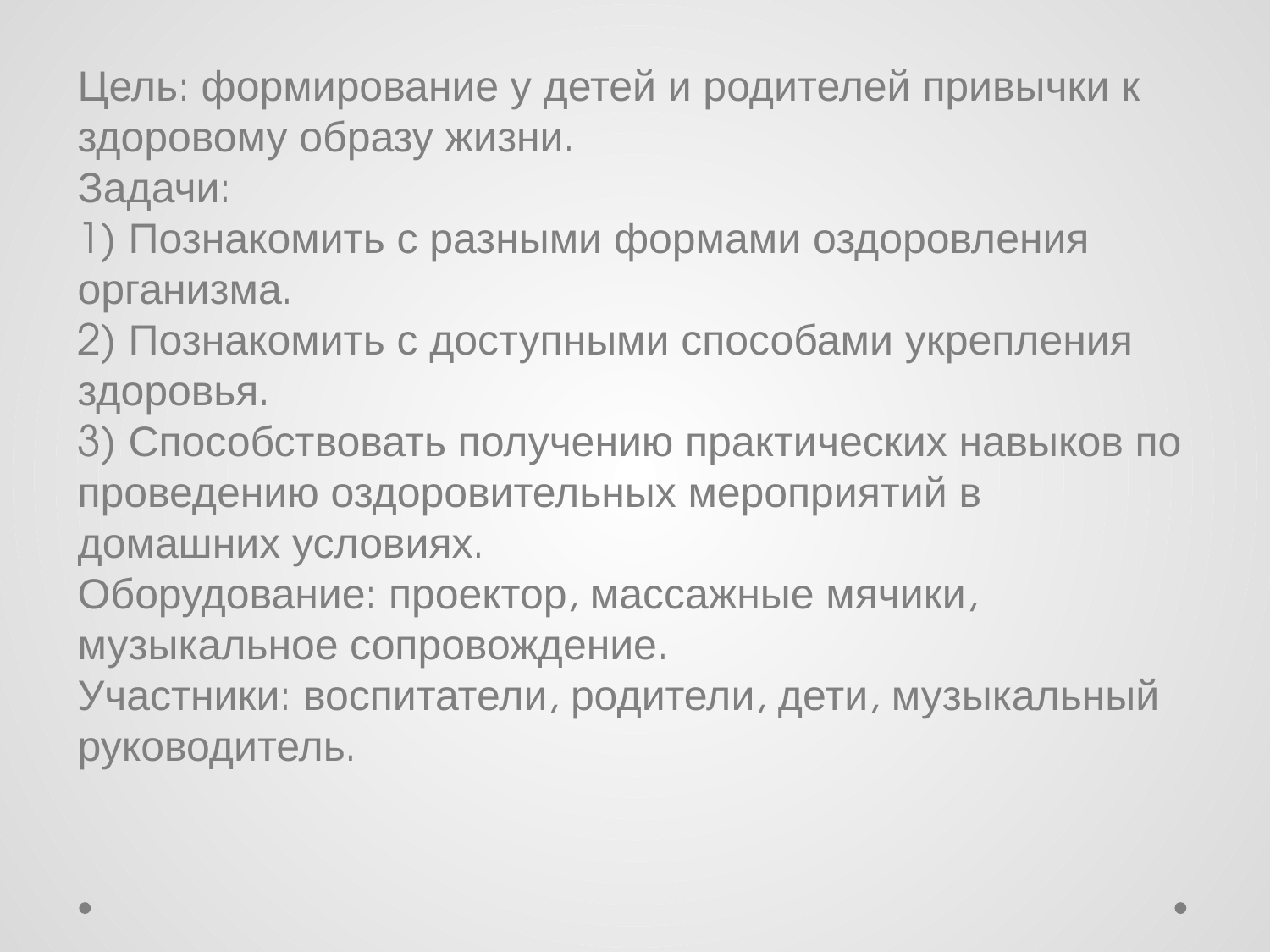

Цель: формирование у детей и родителей привычки к здоровому образу жизни.
Задачи:
1) Познакомить с разными формами оздоровления организма.
2) Познакомить с доступными способами укрепления здоровья.
3) Способствовать получению практических навыков по проведению оздоровительных мероприятий в домашних условиях.
Оборудование: проектор, массажные мячики, музыкальное сопровождение.
Участники: воспитатели, родители, дети, музыкальный руководитель.